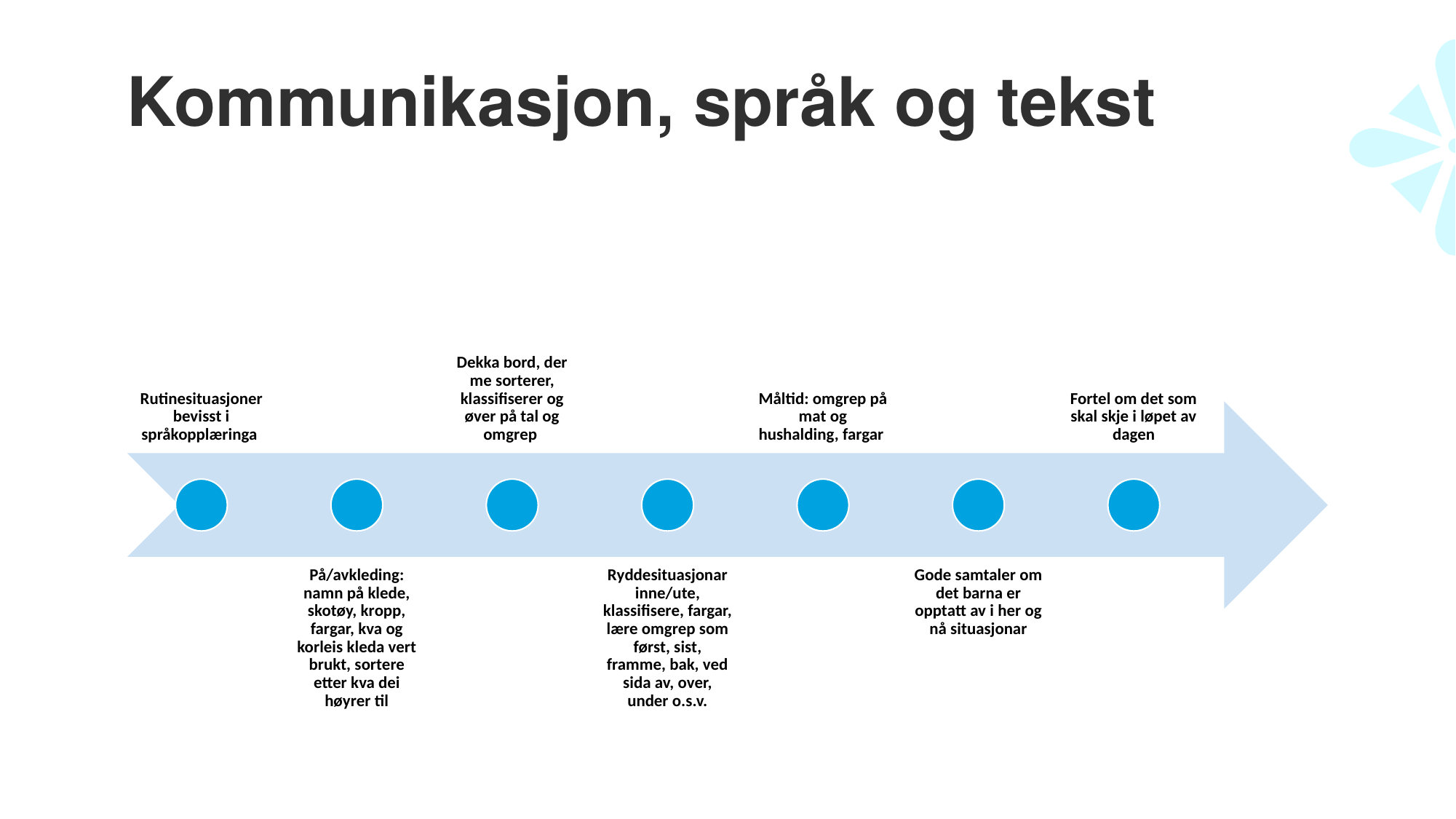

# Kommunikasjon, språk og tekst
Rutinesituasjoner bevisst i språkopplæringa
Dekka bord, der me sorterer, klassifiserer og øver på tal og omgrep
Måltid: omgrep på mat og hushalding, fargar
Fortel om det som skal skje i løpet av dagen

På/avkleding: namn på klede, skotøy, kropp, fargar, kva og korleis kleda vert brukt, sortere etter kva dei høyrer til
Ryddesituasjonar inne/ute, klassifisere, fargar, lære omgrep som først, sist, framme, bak, ved sida av, over, under o.s.v.
Gode samtaler om det barna er opptatt av i her og nå situasjonar